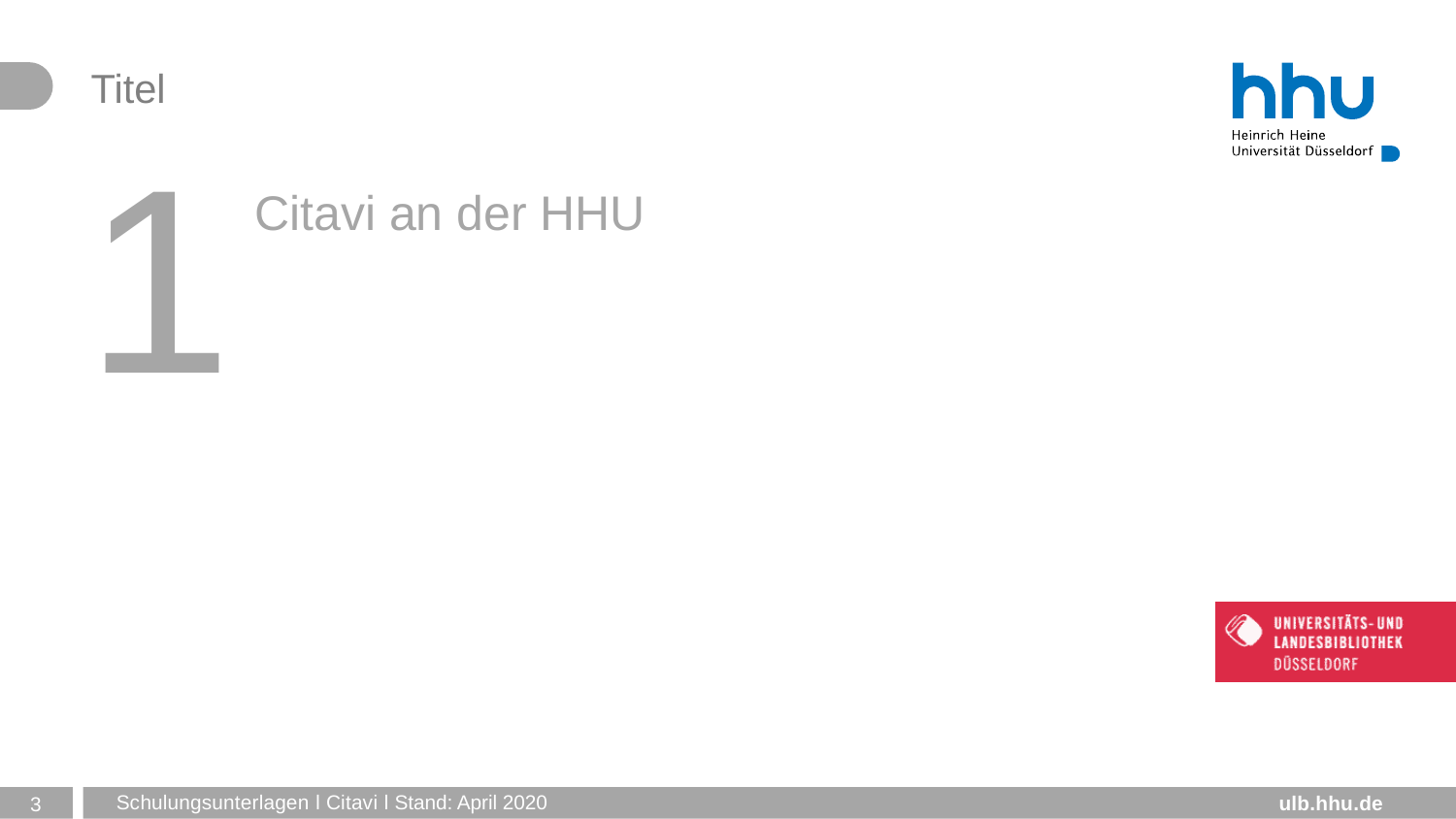

1
# Citavi an der HHU
3